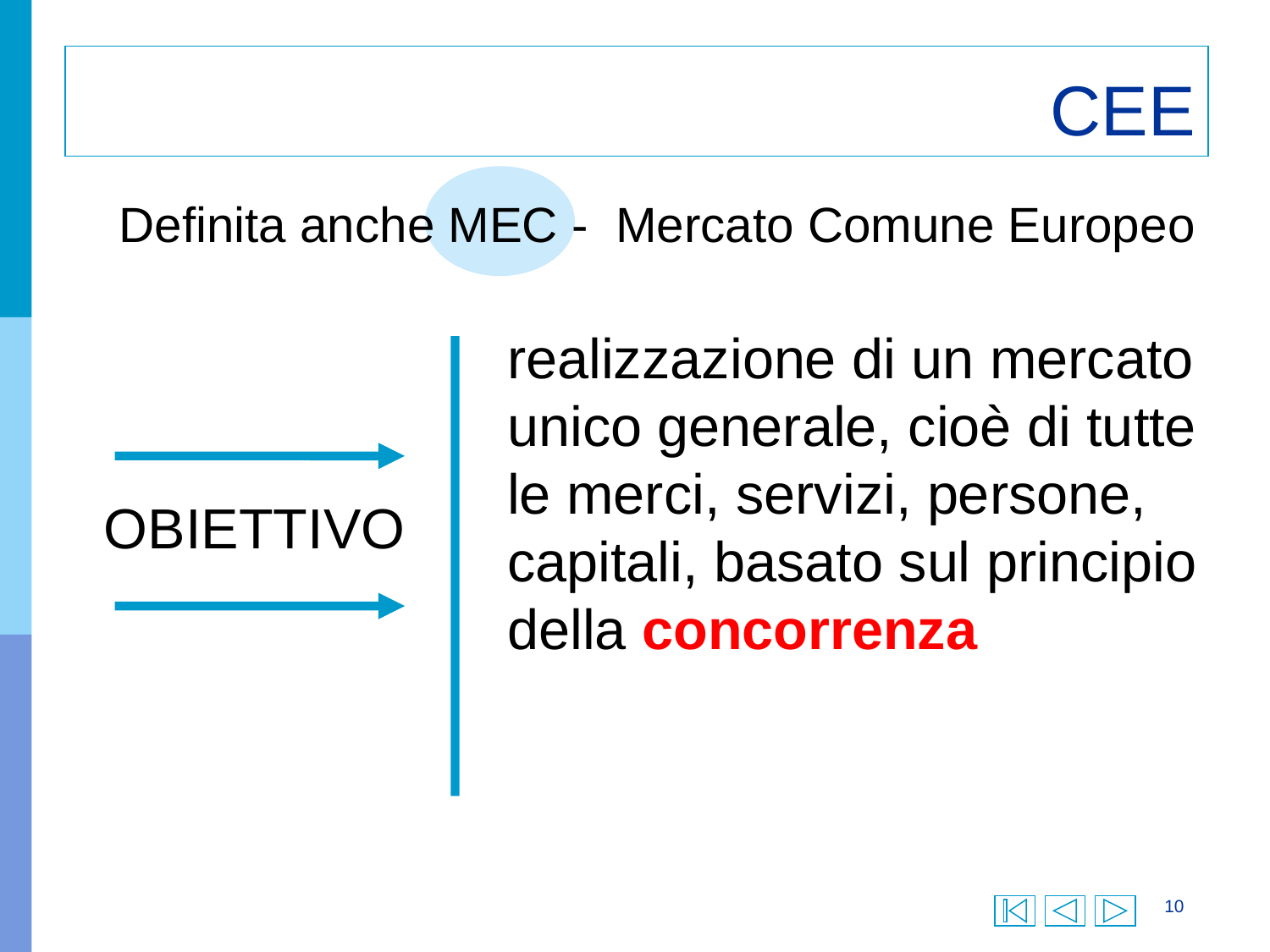

# CEE

Definita anche MEC -  Mercato Comune Europeo
realizzazione di un mercato unico generale, cioè di tutte le merci, servizi, persone, capitali, basato sul principio della concorrenza

OBIETTIVO

10